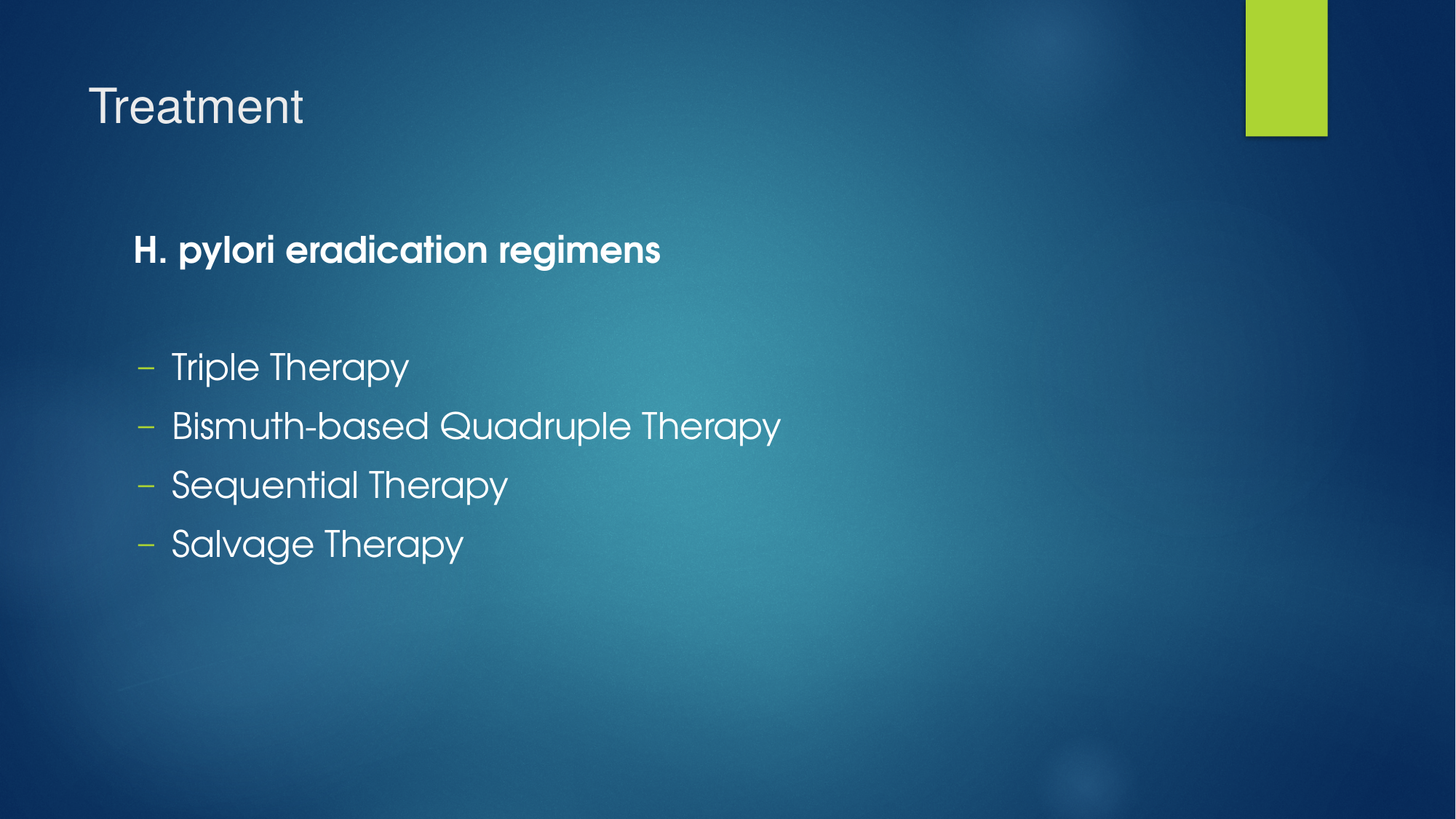

# Treatment

      H. pylori eradication regimens

Triple Therapy
Bismuth-based Quadruple Therapy
Sequential Therapy
Salvage Therapy